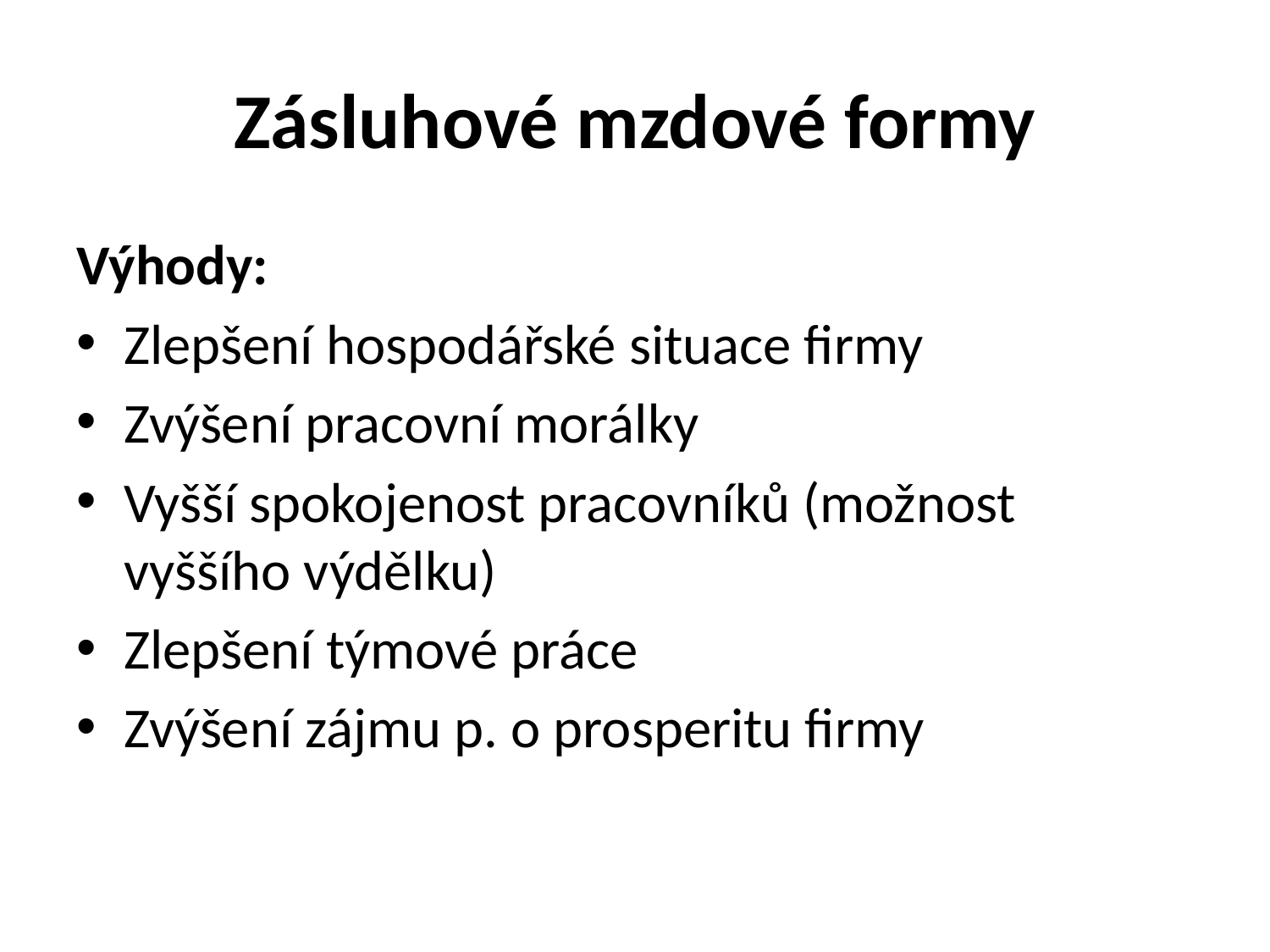

# Zásluhové mzdové formy
Výhody:
Zlepšení hospodářské situace firmy
Zvýšení pracovní morálky
Vyšší spokojenost pracovníků (možnost vyššího výdělku)
Zlepšení týmové práce
Zvýšení zájmu p. o prosperitu firmy